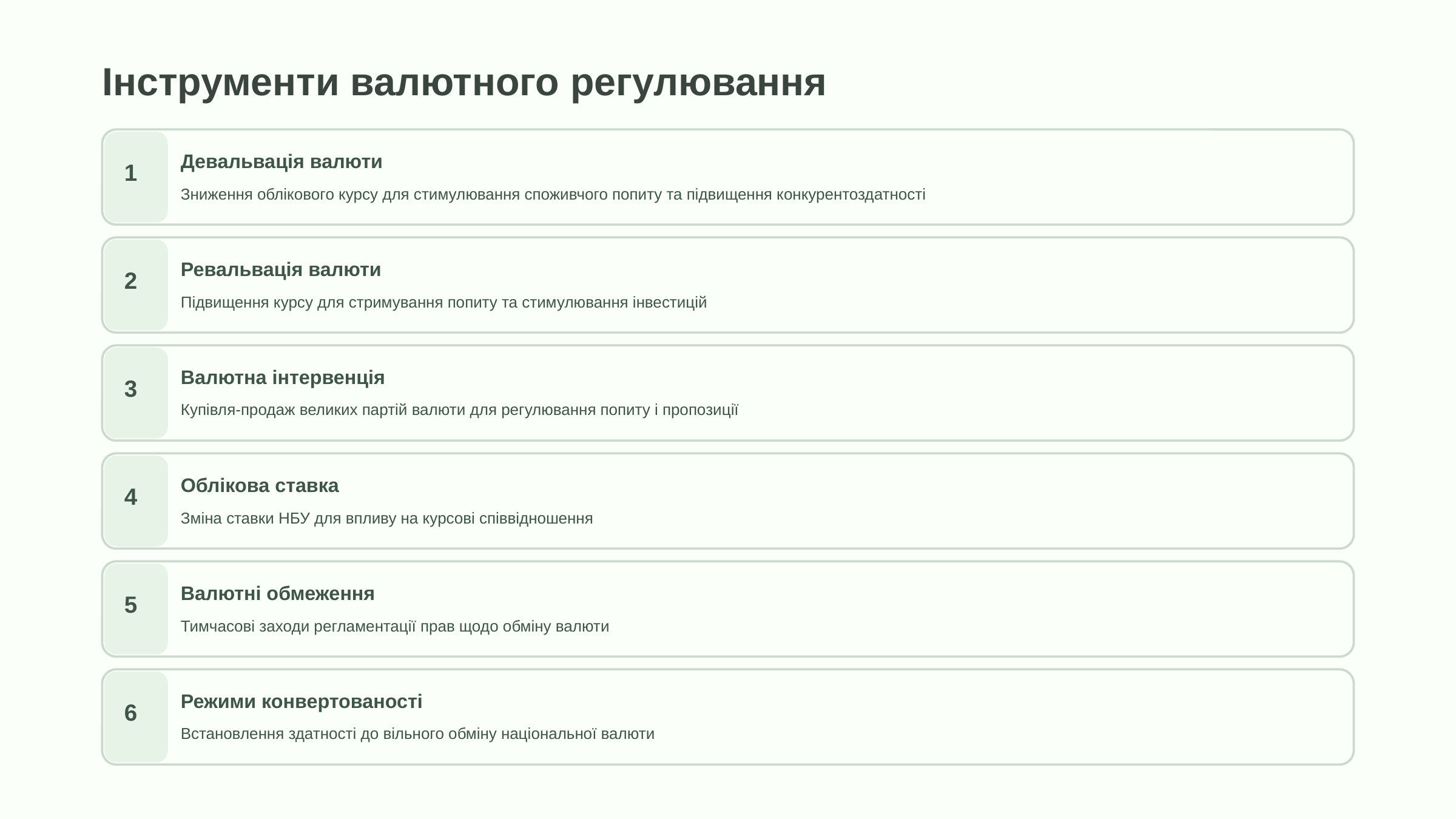

Інструменти валютного регулювання

Девальвація валюти
1
Зниження облікового курсу для стимулювання споживчого попиту та підвищення конкурентоздатності

Ревальвація валюти
2
Підвищення курсу для стримування попиту та стимулювання інвестицій

Валютна інтервенція
3
Купівля-продаж великих партій валюти для регулювання попиту і пропозиції

Облікова ставка
4
Зміна ставки НБУ для впливу на курсові співвідношення

Валютні обмеження
5
Тимчасові заходи регламентації прав щодо обміну валюти

Режими конвертованості
6
Встановлення здатності до вільного обміну національної валюти